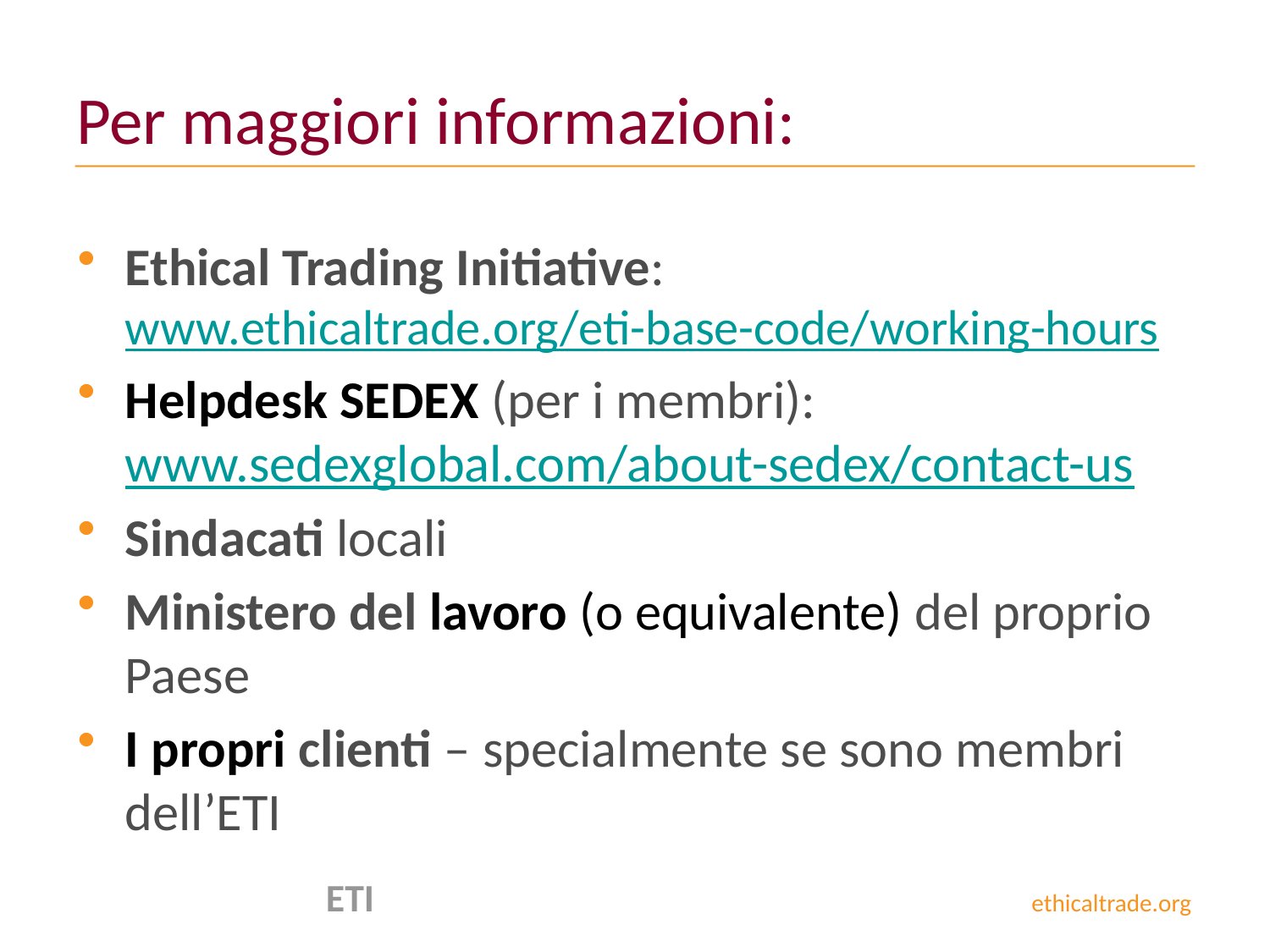

# Per maggiori informazioni:
Ethical Trading Initiative:
www.ethicaltrade.org/eti-base-code/working-hours
Helpdesk SEDEX (per i membri):
www.sedexglobal.com/about-sedex/contact-us
Sindacati locali
Ministero del lavoro (o equivalente) del proprio Paese
I propri clienti – specialmente se sono membri dell’ETI
  ETI                                                                                                                       ethicaltrade.org